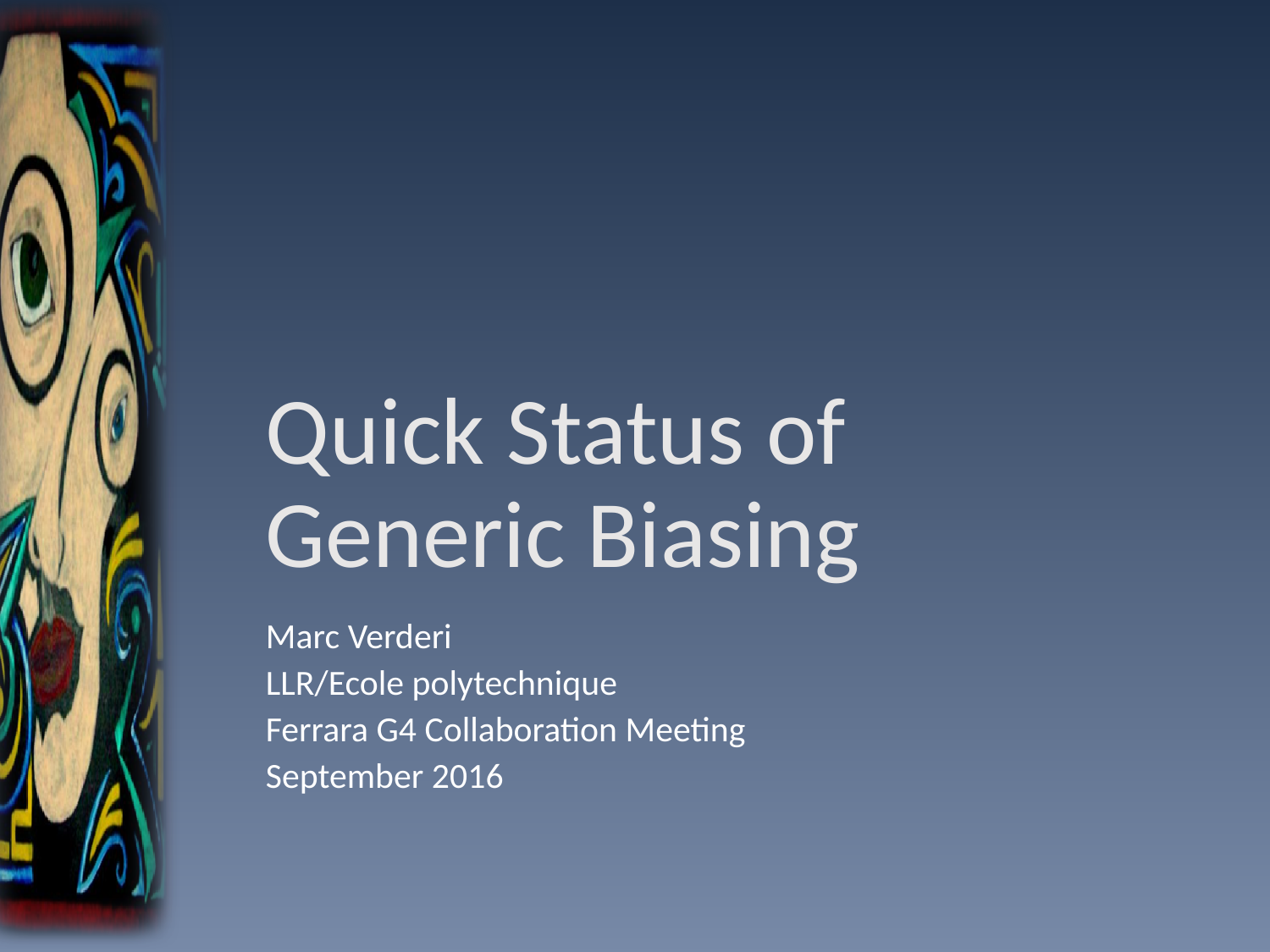

# Quick Status of Generic Biasing
Marc Verderi
LLR/Ecole polytechnique
Ferrara G4 Collaboration Meeting
September 2016